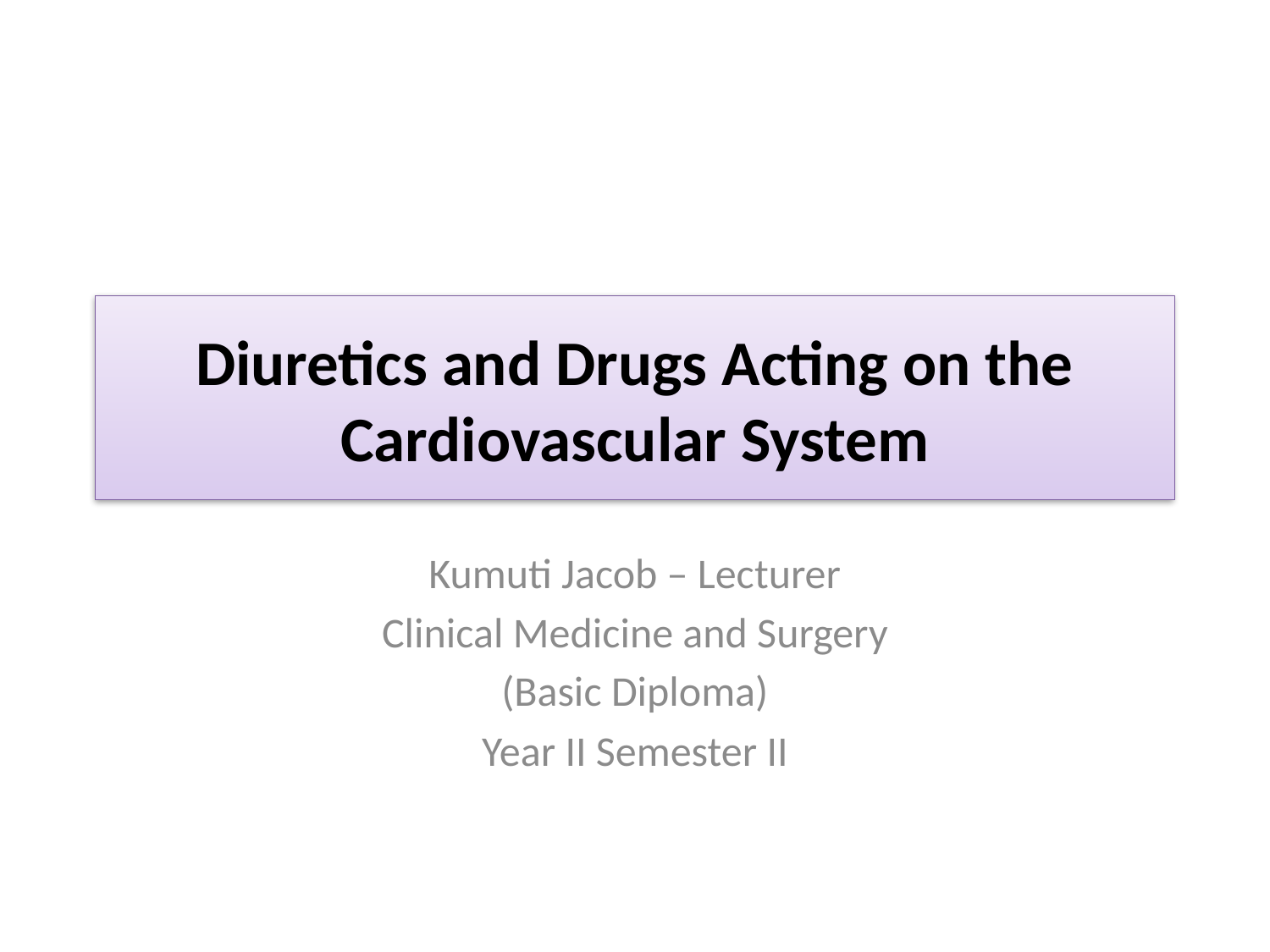

# Diuretics and Drugs Acting on the Cardiovascular System
Kumuti Jacob – Lecturer
Clinical Medicine and Surgery
(Basic Diploma)
Year II Semester II